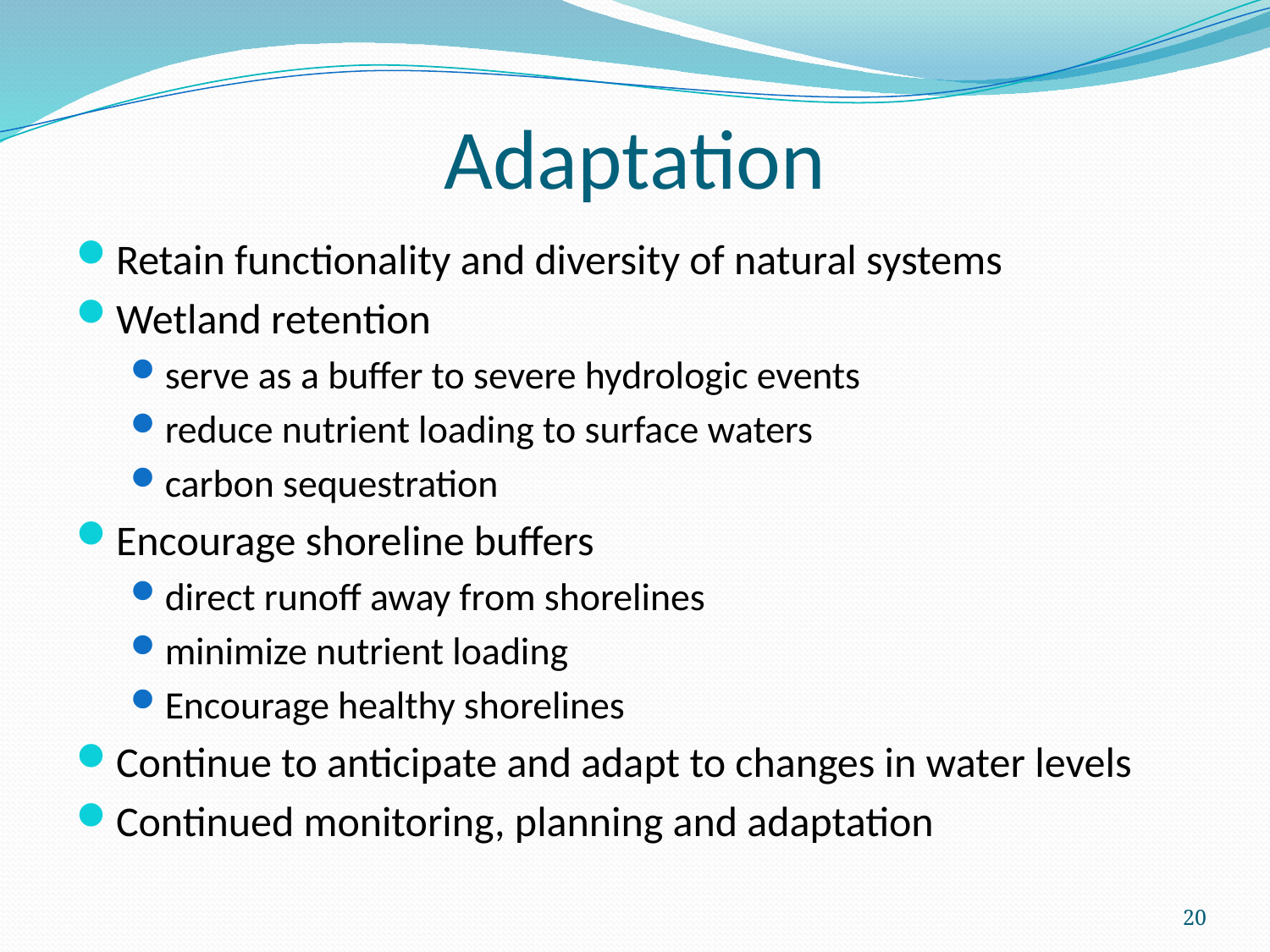

# Adaptation
Retain functionality and diversity of natural systems
Wetland retention
serve as a buffer to severe hydrologic events
reduce nutrient loading to surface waters
carbon sequestration
Encourage shoreline buffers
direct runoff away from shorelines
minimize nutrient loading
Encourage healthy shorelines
Continue to anticipate and adapt to changes in water levels
Continued monitoring, planning and adaptation
20